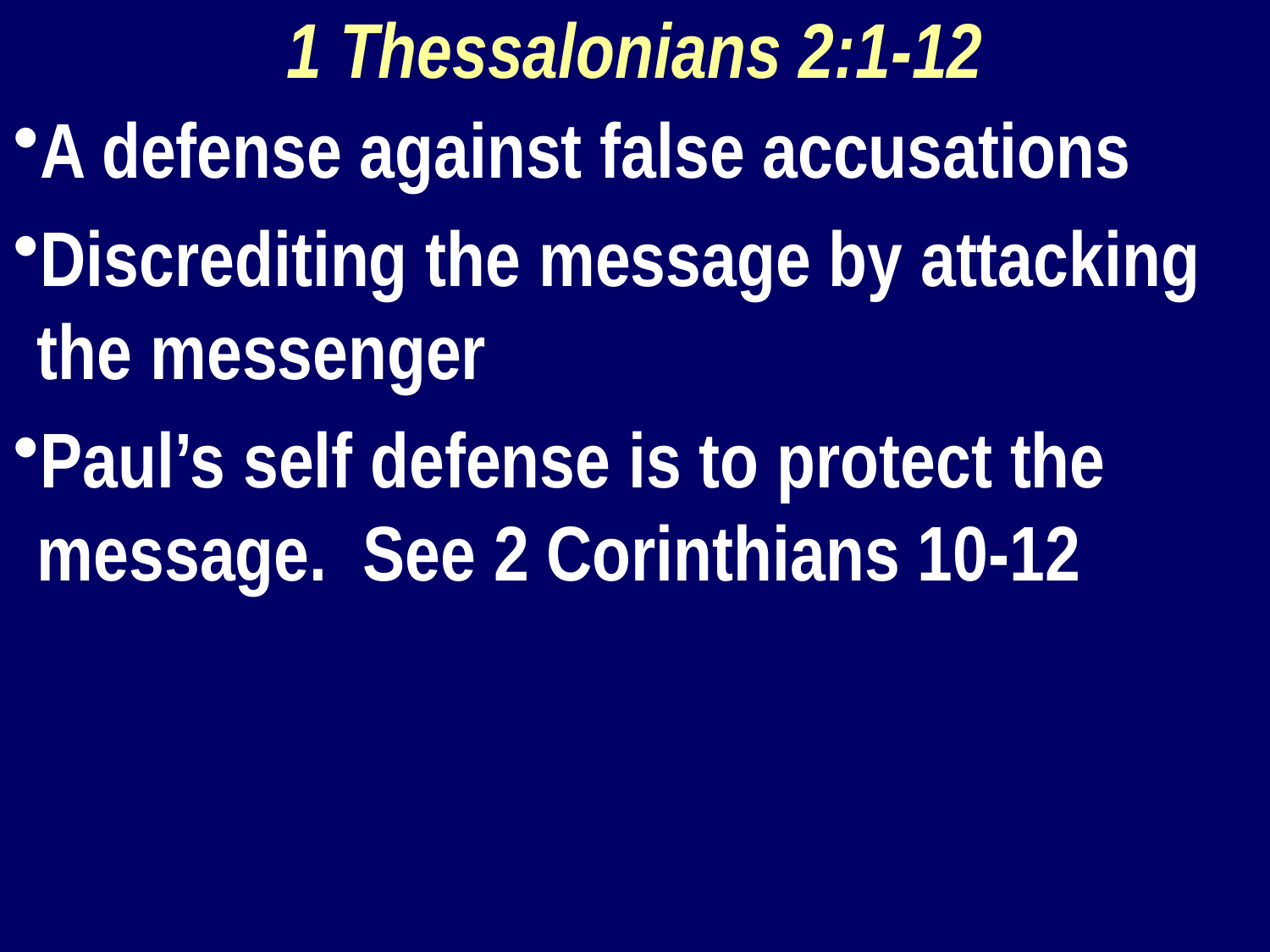

1 Thessalonians 2:1-12
A defense against false accusations
Discrediting the message by attacking the messenger
Paul’s self defense is to protect the message.  See 2 Corinthians 10-12